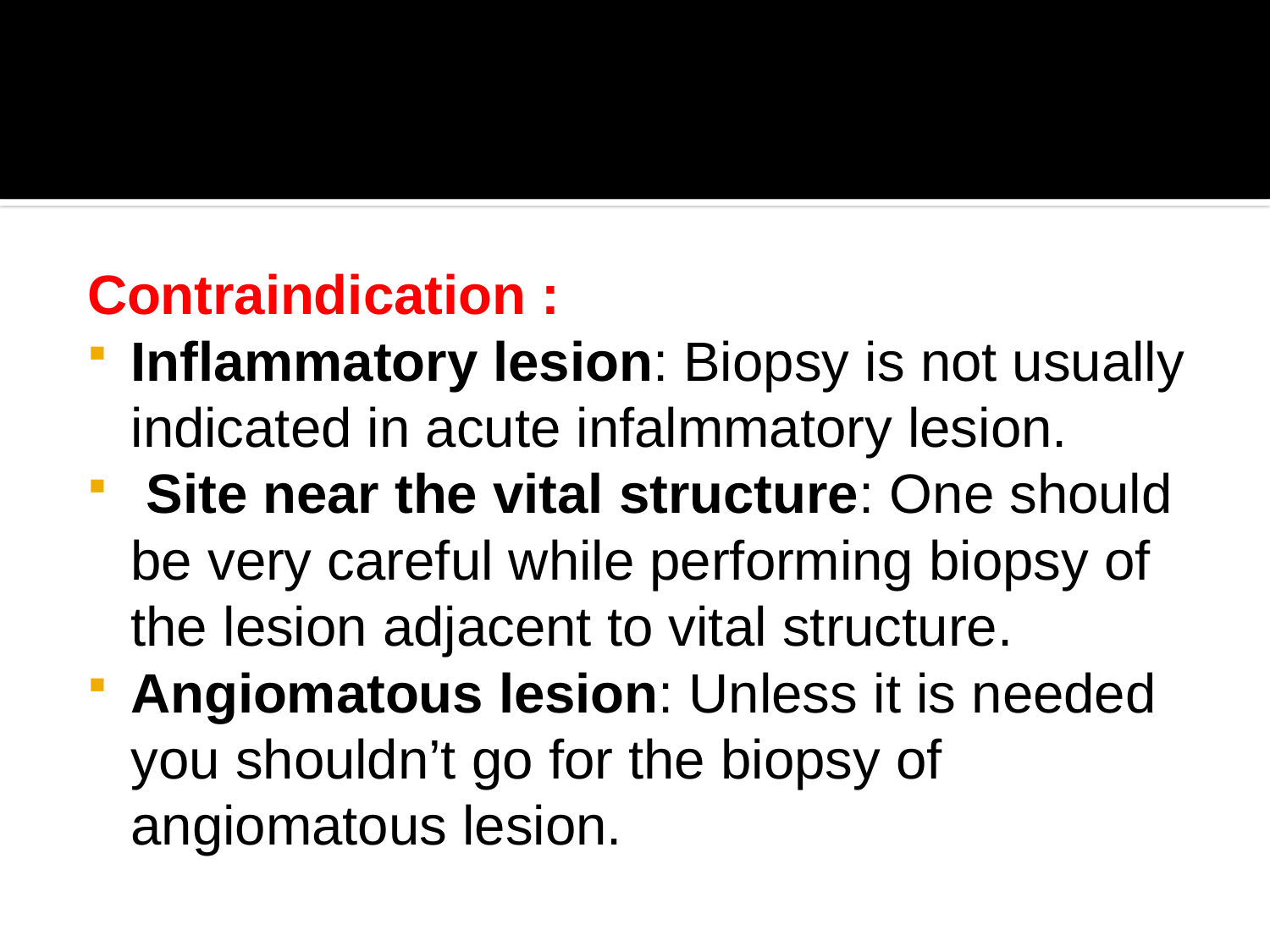

#
Contraindication :
Inflammatory lesion: Biopsy is not usually indicated in acute infalmmatory lesion.
 Site near the vital structure: One should be very careful while performing biopsy of the lesion adjacent to vital structure.
Angiomatous lesion: Unless it is needed you shouldn’t go for the biopsy of angiomatous lesion.